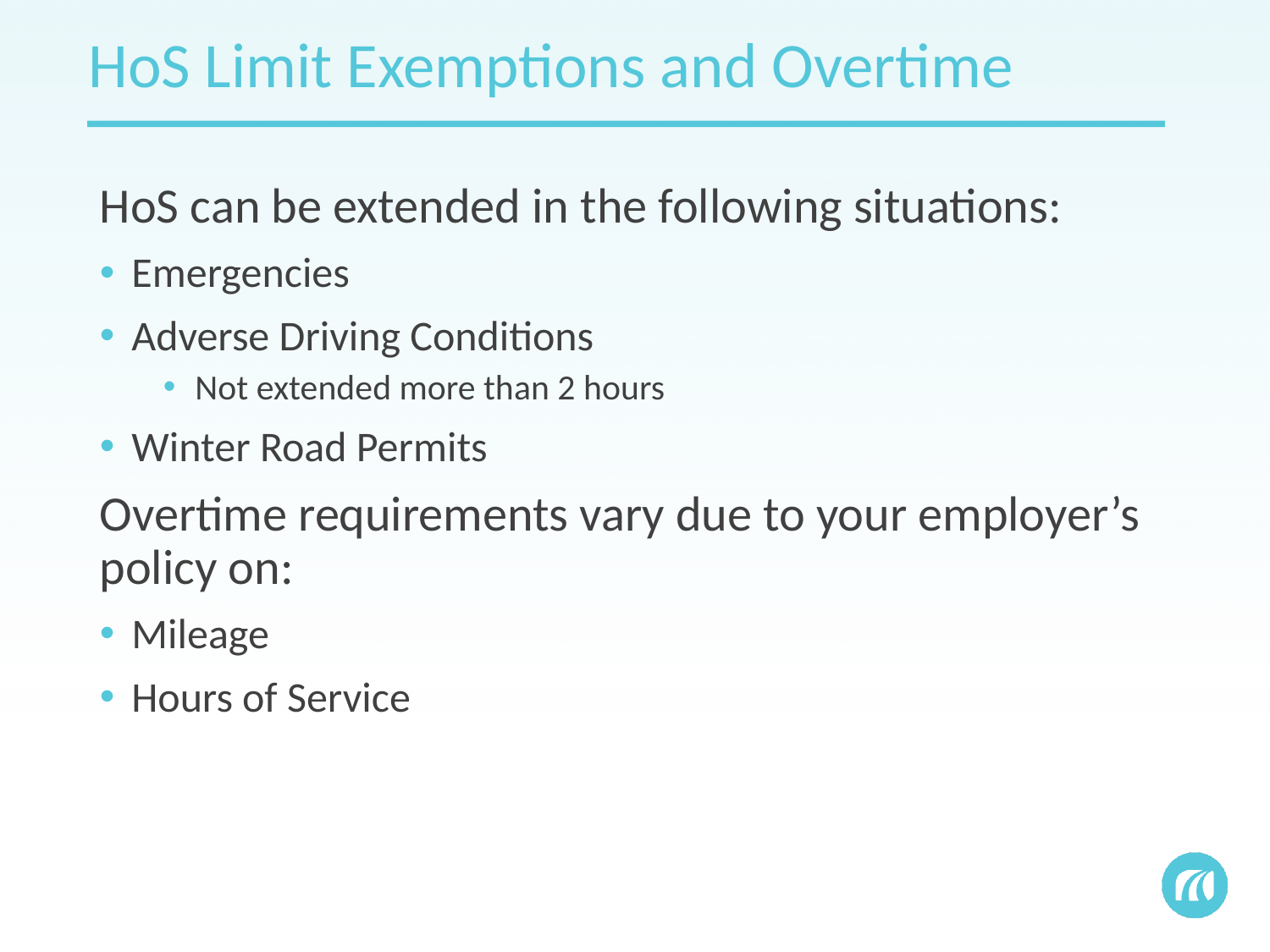

# HoS Limit Exemptions and Overtime
HoS can be extended in the following situations:
Emergencies
Adverse Driving Conditions
Not extended more than 2 hours
Winter Road Permits
Overtime requirements vary due to your employer’s policy on:
Mileage
Hours of Service